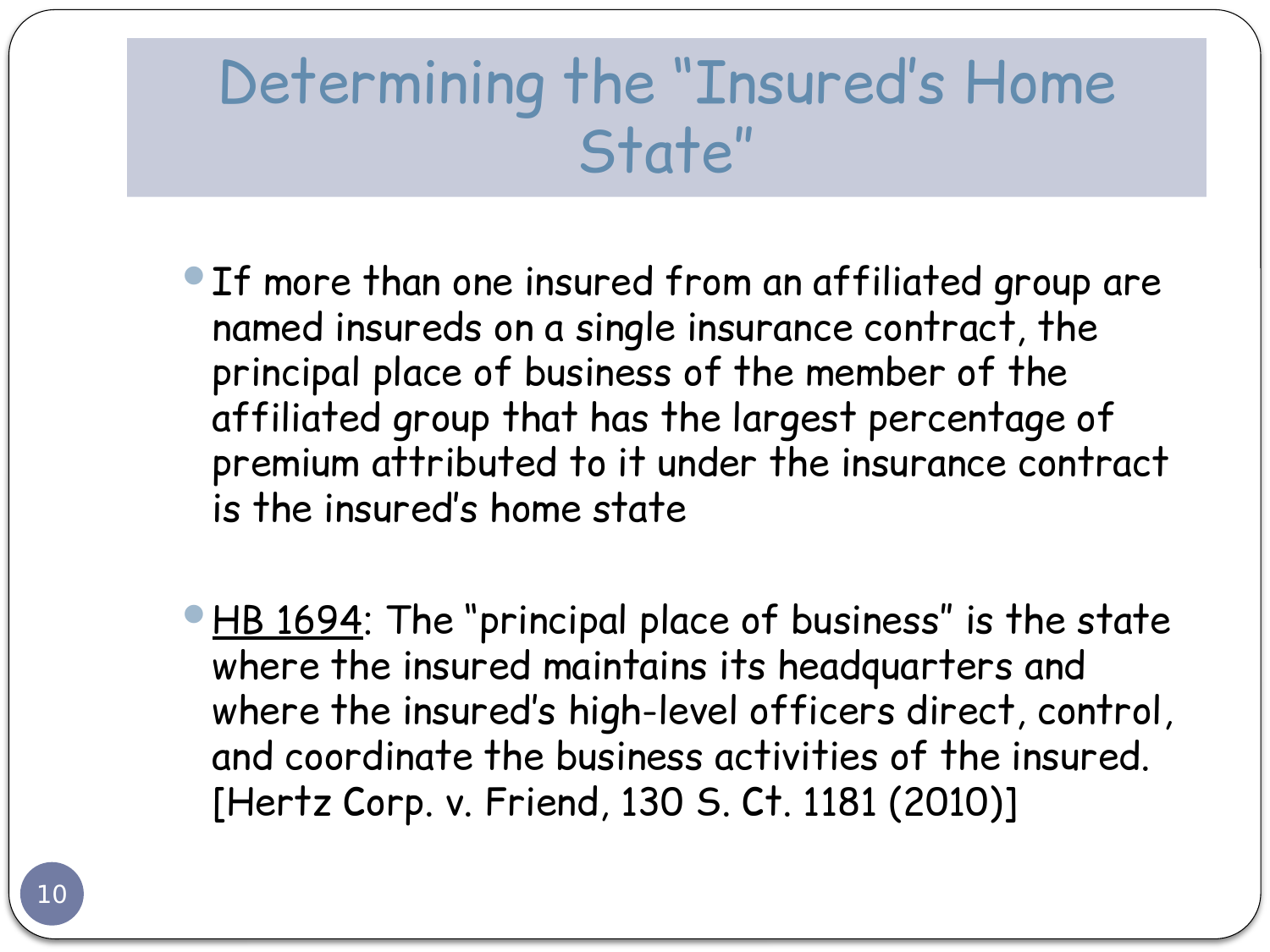

# Determining the “Insured’s Home State”

If more than one insured from an affiliated group are named insureds on a single insurance contract, the principal place of business of the member of the affiliated group that has the largest percentage of premium attributed to it under the insurance contract is the insured’s home state

HB 1694: The “principal place of business” is the state where the insured maintains its headquarters and where the insured’s high-level officers direct, control, and coordinate the business activities of the insured. [Hertz Corp. v. Friend, 130 S. Ct. 1181 (2010)]
10